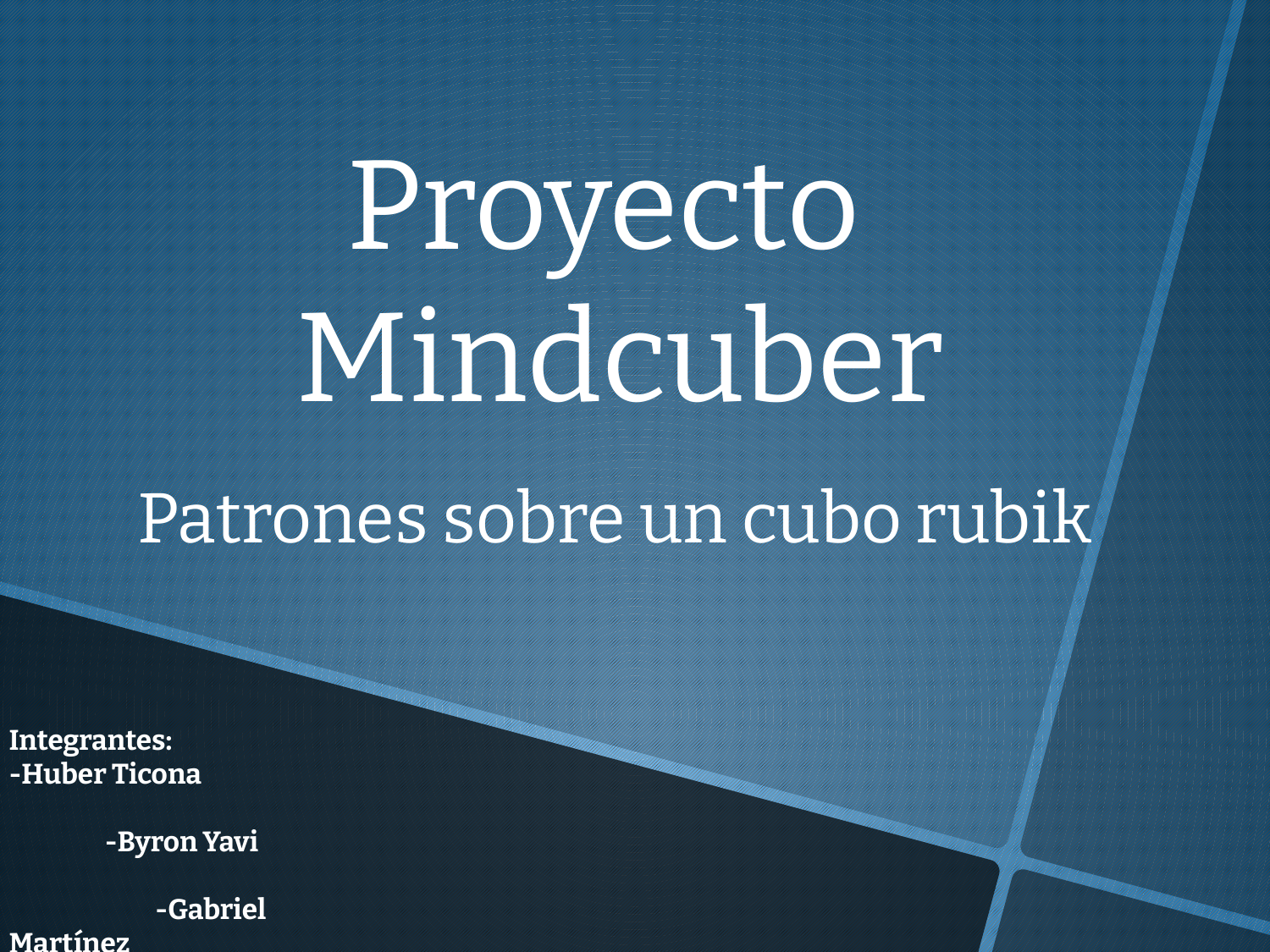

Proyecto Mindcuber
Patrones sobre un cubo rubik
Integrantes:
-Huber Ticona                                                                                                 -Byron Yavi                                                                                               -Gabriel Martínez                                                                                         -Rodrigo Gonzales                                                                                          -Jorge Fernández